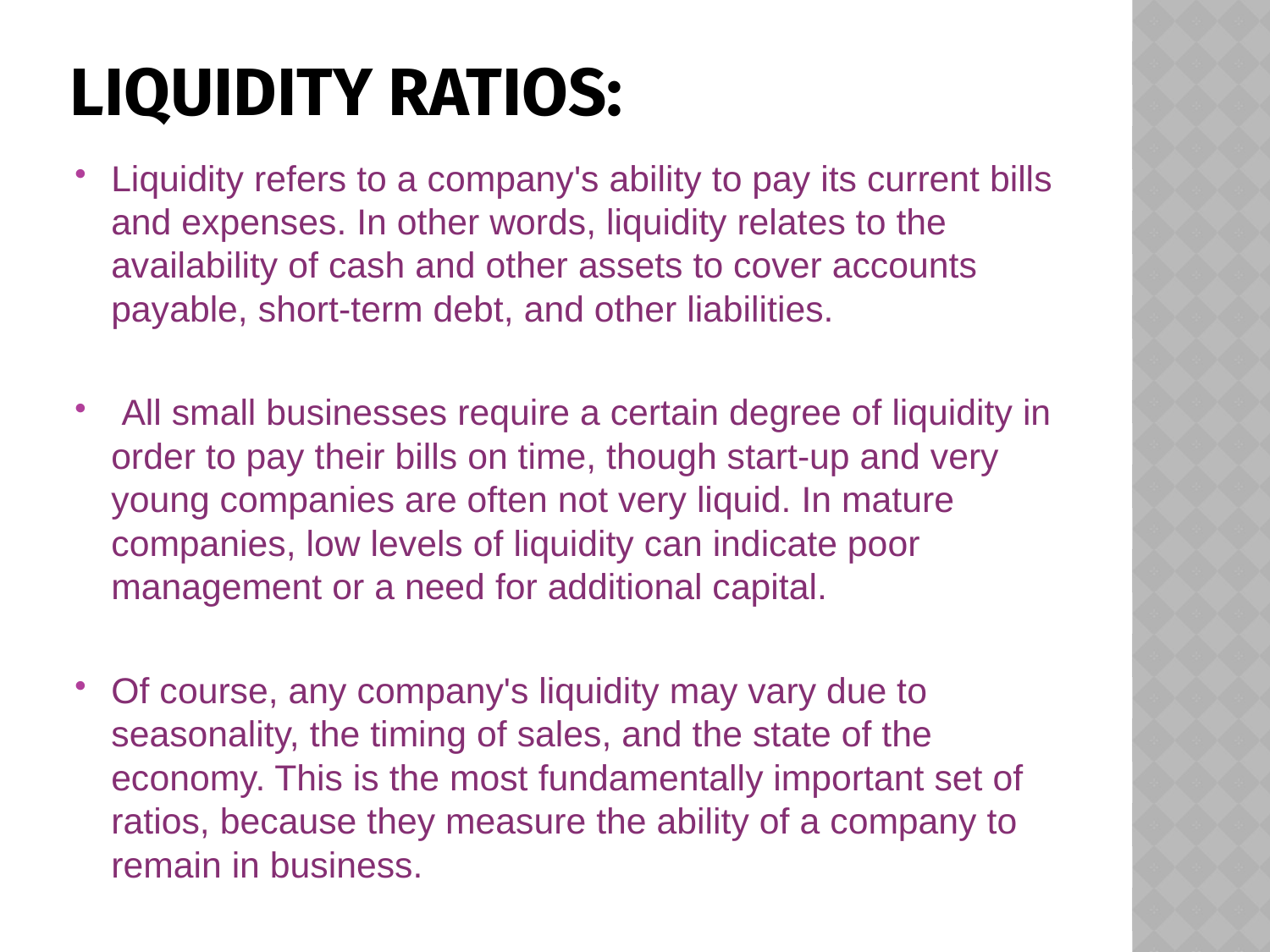

# Liquidity ratios:
Liquidity refers to a company's ability to pay its current bills and expenses. In other words, liquidity relates to the availability of cash and other assets to cover accounts payable, short-term debt, and other liabilities.

 All small businesses require a certain degree of liquidity in order to pay their bills on time, though start-up and very young companies are often not very liquid. In mature companies, low levels of liquidity can indicate poor management or a need for additional capital.

Of course, any company's liquidity may vary due to seasonality, the timing of sales, and the state of the economy. This is the most fundamentally important set of ratios, because they measure the ability of a company to remain in business.